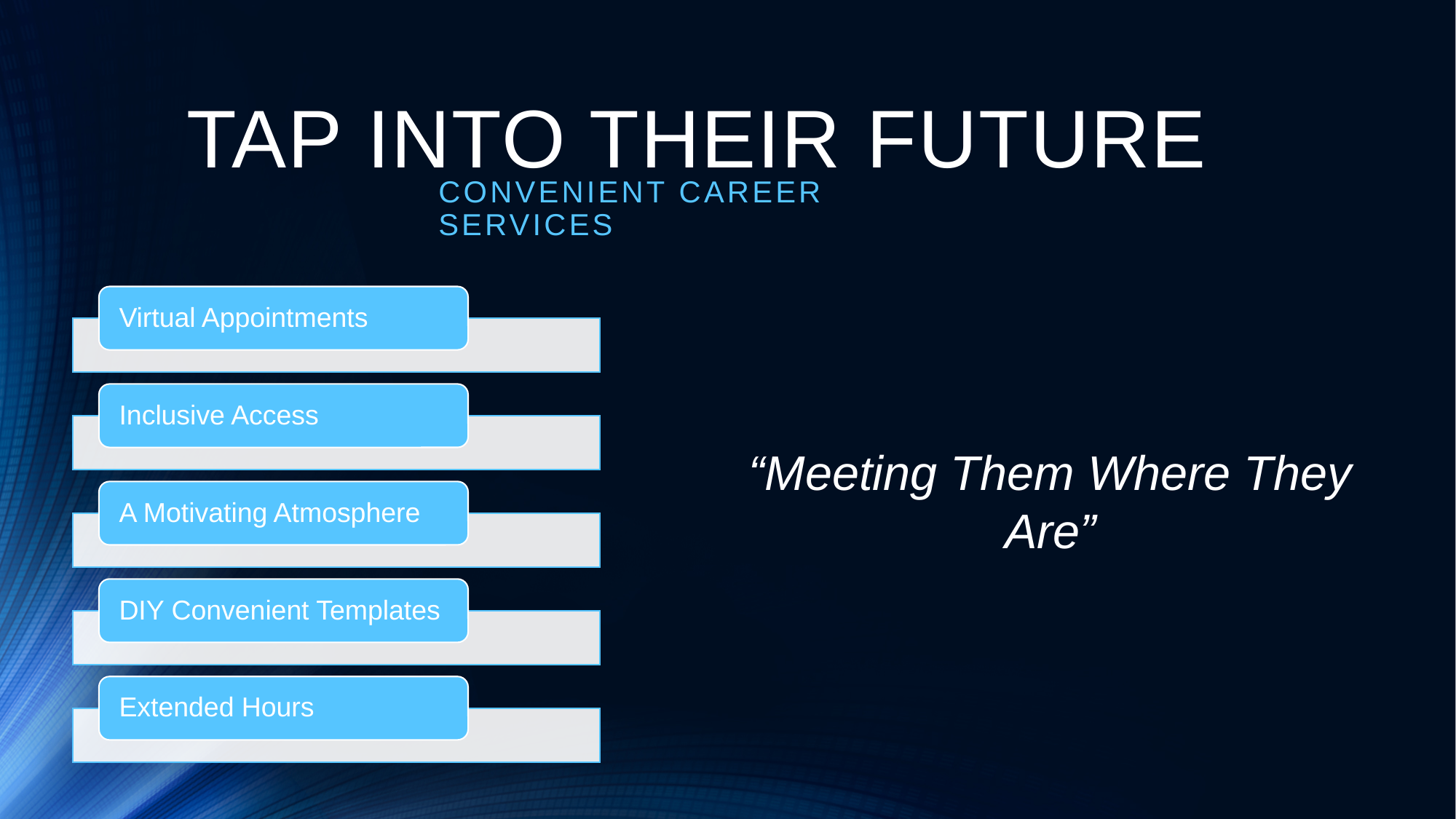

# TAP INTO THEIR FUTURE
Convenient Career Services
Virtual Appointments
Inclusive Access
A Motivating Atmosphere
DIY Convenient Templates
Extended Hours
“Meeting Them Where They Are”